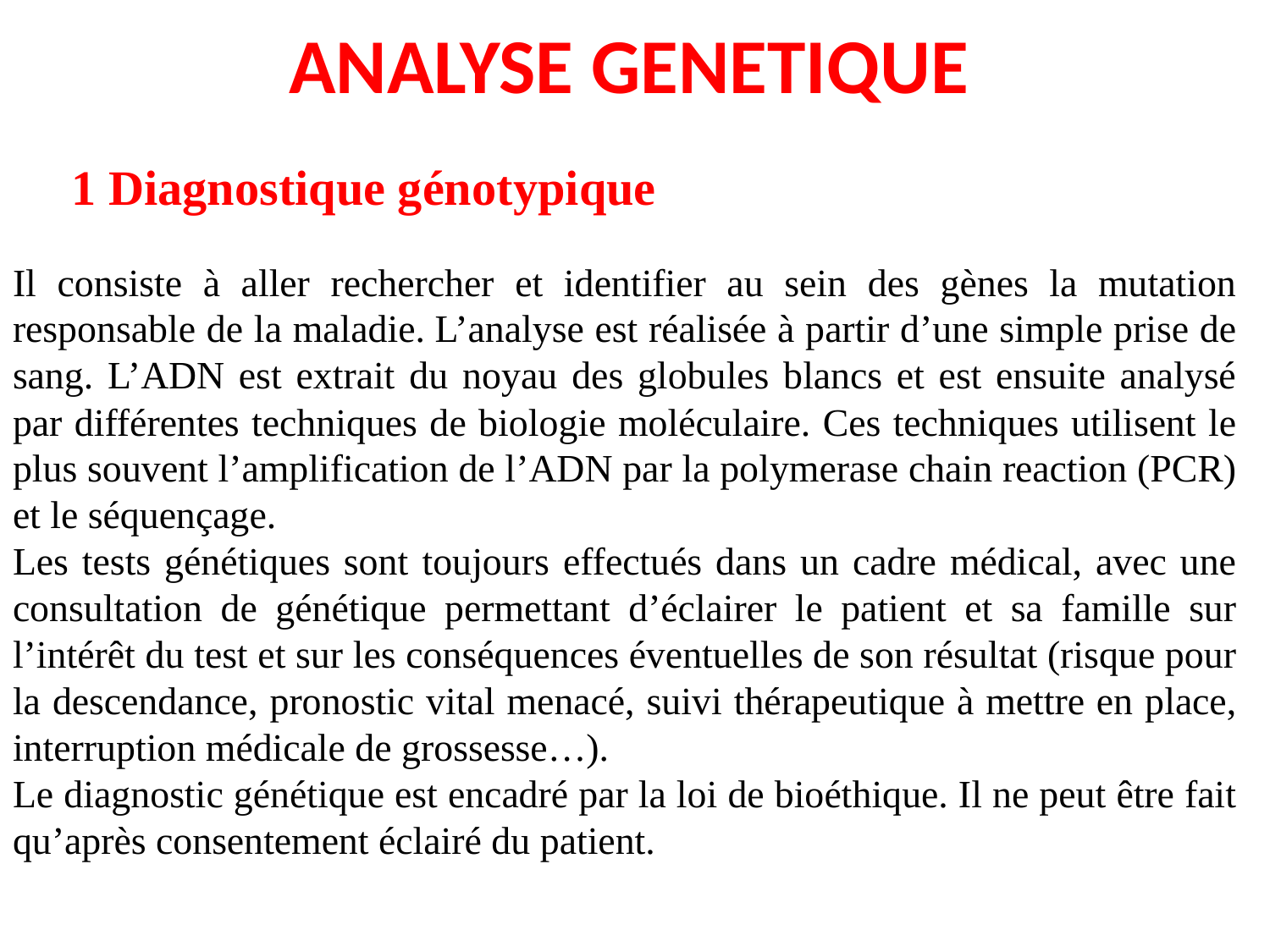

# ANALYSE GENETIQUE
1 Diagnostique génotypique

Il consiste à aller rechercher et identifier au sein des gènes la mutation responsable de la maladie. L’analyse est réalisée à partir d’une simple prise de sang. L’ADN est extrait du noyau des globules blancs et est ensuite analysé par différentes techniques de biologie moléculaire. Ces techniques utilisent le plus souvent l’amplification de l’ADN par la polymerase chain reaction (PCR) et le séquençage.
Les tests génétiques sont toujours effectués dans un cadre médical, avec une consultation de génétique permettant d’éclairer le patient et sa famille sur l’intérêt du test et sur les conséquences éventuelles de son résultat (risque pour la descendance, pronostic vital menacé, suivi thérapeutique à mettre en place, interruption médicale de grossesse…).
Le diagnostic génétique est encadré par la loi de bioéthique. Il ne peut être fait qu’après consentement éclairé du patient.